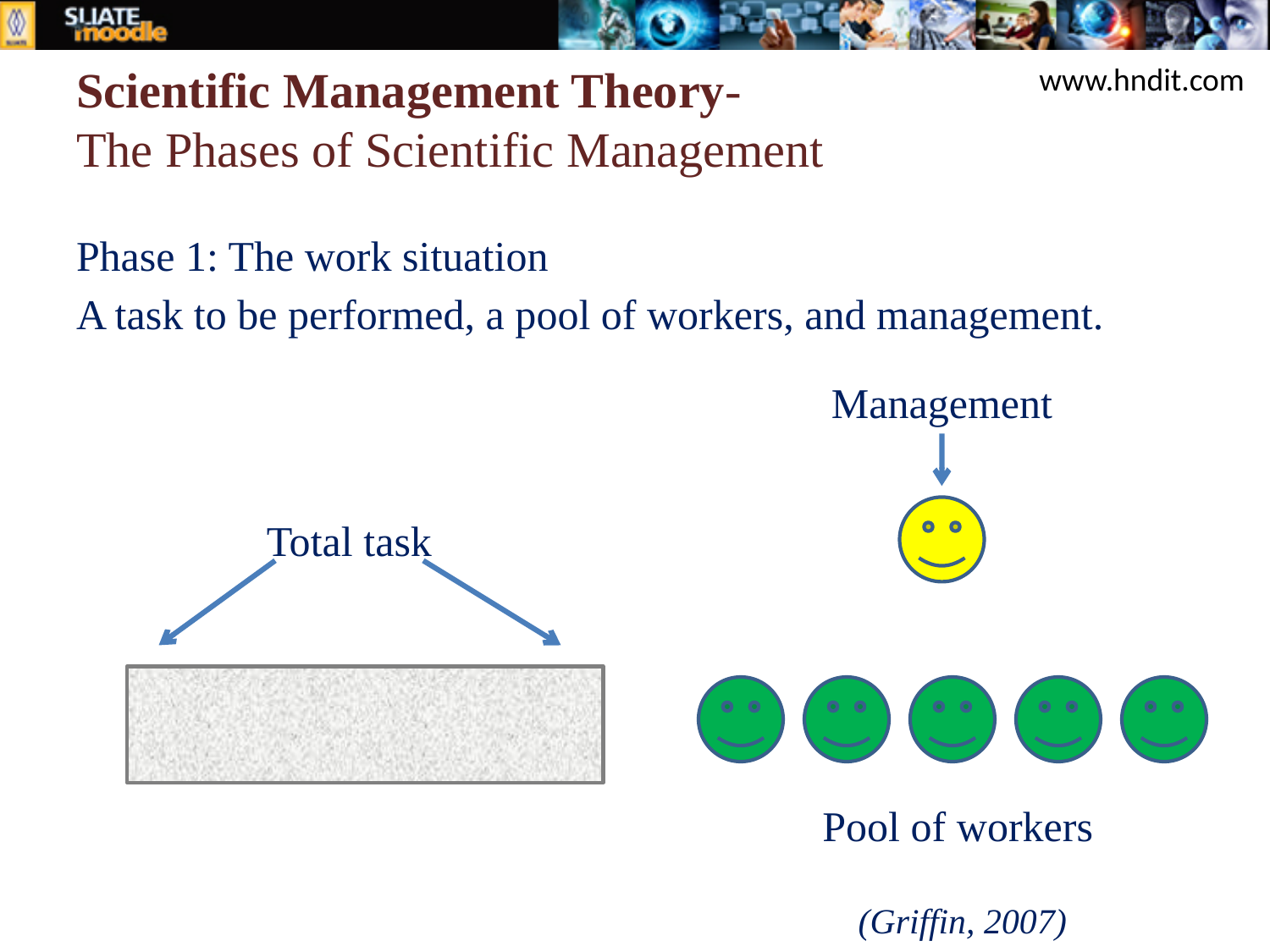

# Scientific Management Theory- The Phases of Scientific Management
www.hndit.com
Phase 1: The work situation
A task to be performed, a pool of workers, and management.
Management

Total task

Pool of workers
(Griffin, 2007)